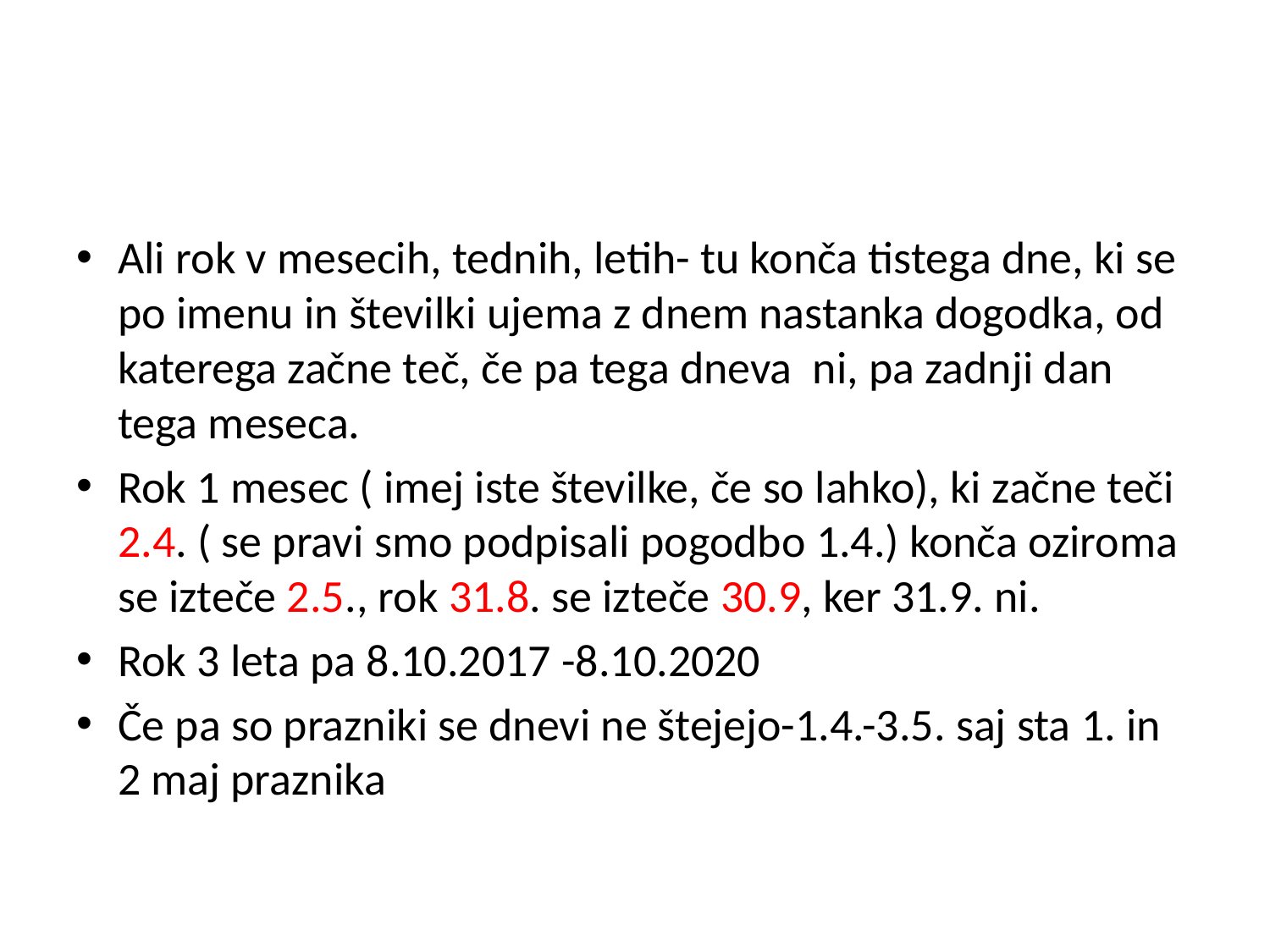

#
Ali rok v mesecih, tednih, letih- tu konča tistega dne, ki se po imenu in številki ujema z dnem nastanka dogodka, od katerega začne teč, če pa tega dneva  ni, pa zadnji dan tega meseca.
Rok 1 mesec ( imej iste številke, če so lahko), ki začne teči 2.4. ( se pravi smo podpisali pogodbo 1.4.) konča oziroma se izteče 2.5., rok 31.8. se izteče 30.9, ker 31.9. ni.
Rok 3 leta pa 8.10.2017 -8.10.2020
Če pa so prazniki se dnevi ne štejejo-1.4.-3.5. saj sta 1. in 2 maj praznika